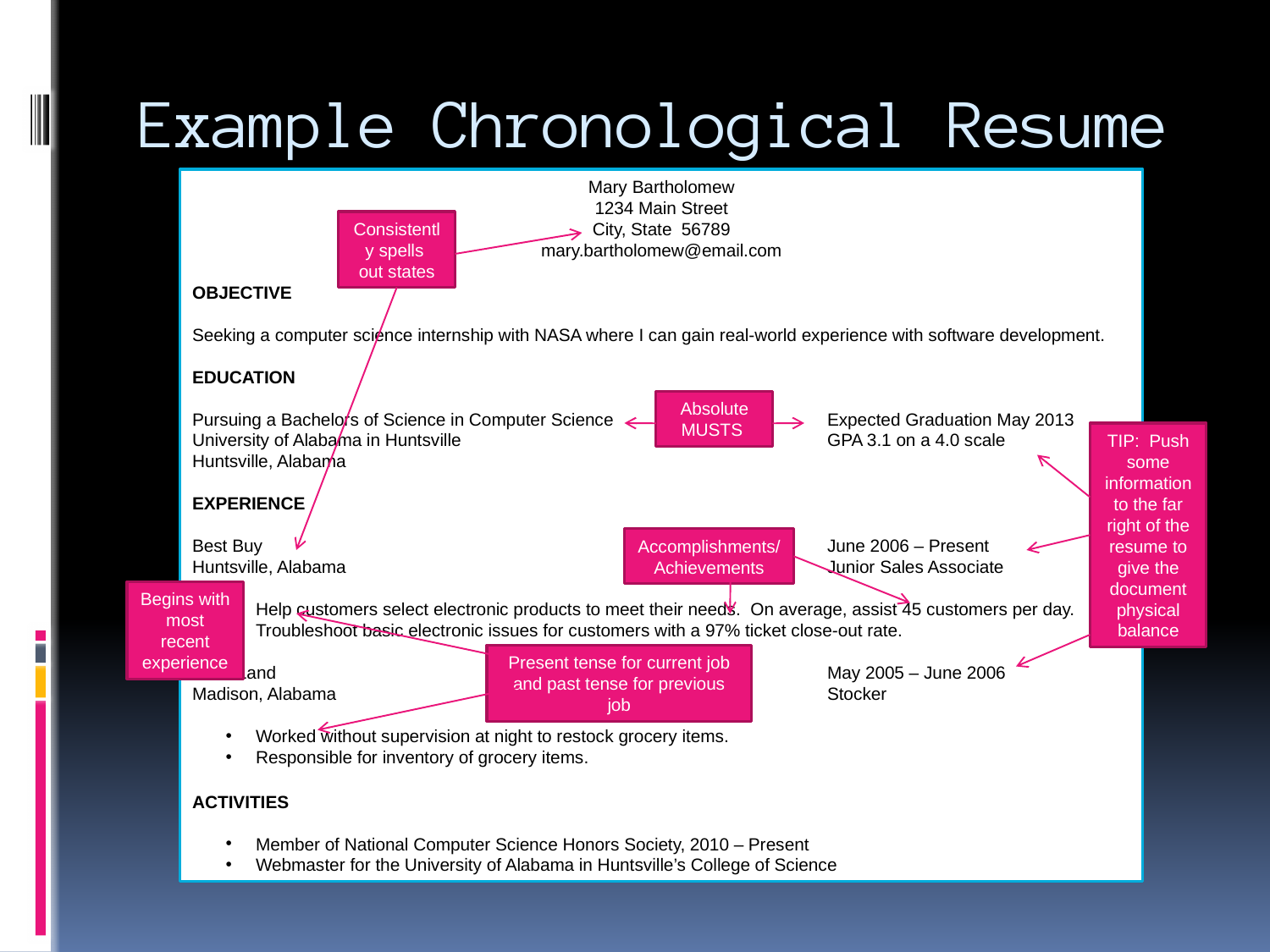

# Example Chronological Resume
Mary Bartholomew
1234 Main Street
City, State  56789
mary.bartholomew@email.com

OBJECTIVE

Seeking a computer science internship with NASA where I can gain real-world experience with software development.

EDUCATION

Pursuing a Bachelors of Science in Computer Science		Expected Graduation May 2013
University of Alabama in Huntsville			GPA 3.1 on a 4.0 scale
Huntsville, Alabama

EXPERIENCE

Best Buy					June 2006 – Present
Huntsville, Alabama				Junior Sales Associate

Help customers select electronic products to meet their needs.  On average, assist 45 customers per day.
Troubleshoot basic electronic issues for customers with a 97% ticket close-out rate.

Food Land					May 2005 – June 2006
Madison, Alabama				Stocker

Worked without supervision at night to restock grocery items.
Responsible for inventory of grocery items.

ACTIVITIES

Member of National Computer Science Honors Society, 2010 – Present
Webmaster for the University of Alabama in Huntsville’s College of Science
Consistently spells
out states
Absolute MUSTS
TIP:  Push some information to the far right of the resume to give the document physical balance
Accomplishments/Achievements
Begins with most recent experience
Present tense for current job and past tense for previous job